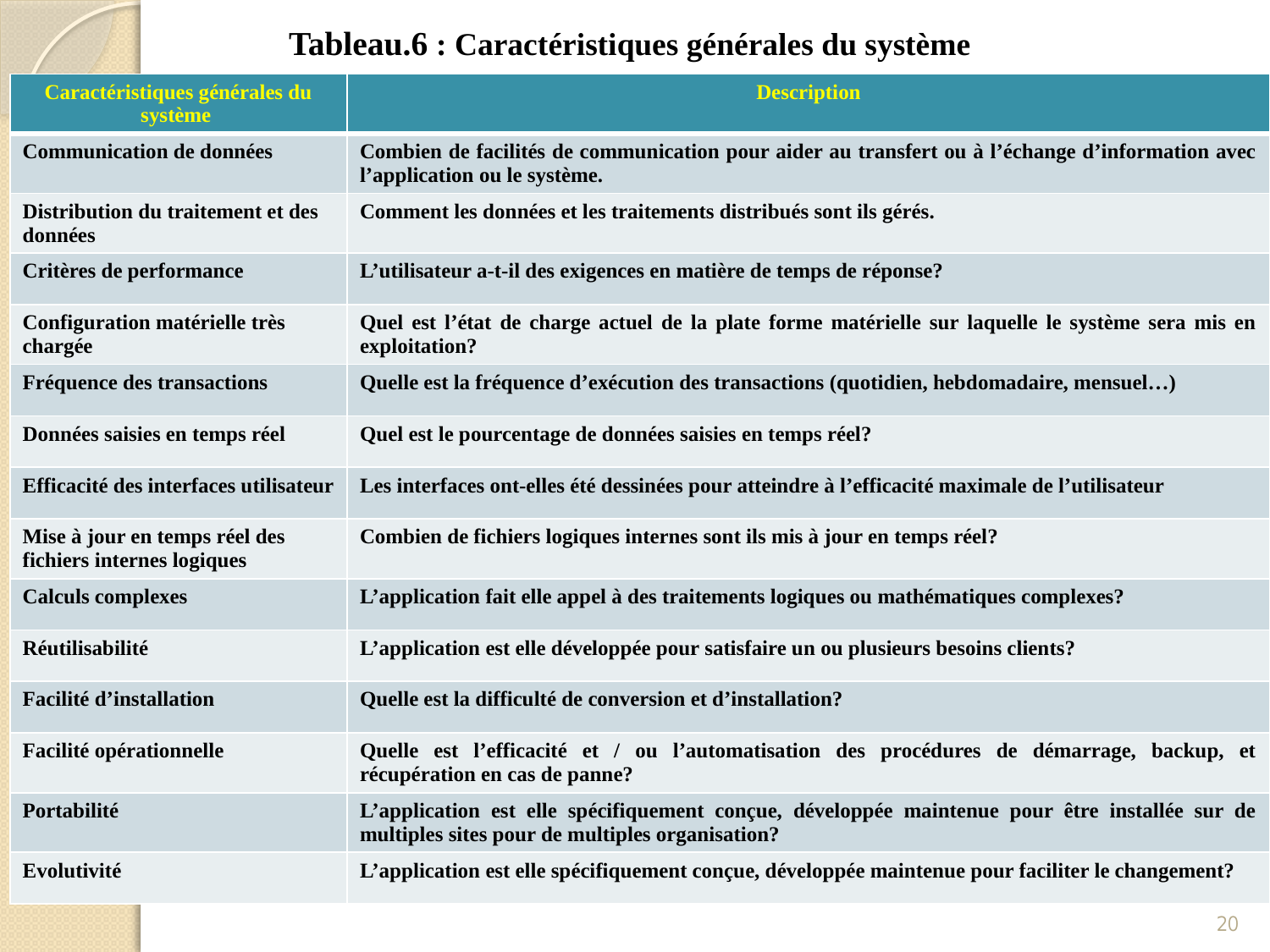

Tableau.6 : Caractéristiques générales du système
| Caractéristiques générales du système | Description |
| --- | --- |
| Communication de données | Combien de facilités de communication pour aider au transfert ou à l’échange d’information avec l’application ou le système. |
| Distribution du traitement et des données | Comment les données et les traitements distribués sont ils gérés. |
| Critères de performance | L’utilisateur a-t-il des exigences en matière de temps de réponse? |
| Configuration matérielle très chargée | Quel est l’état de charge actuel de la plate forme matérielle sur laquelle le système sera mis en exploitation? |
| Fréquence des transactions | Quelle est la fréquence d’exécution des transactions (quotidien, hebdomadaire, mensuel…) |
| Données saisies en temps réel | Quel est le pourcentage de données saisies en temps réel? |
| Efficacité des interfaces utilisateur | Les interfaces ont-elles été dessinées pour atteindre à l’efficacité maximale de l’utilisateur |
| Mise à jour en temps réel des fichiers internes logiques | Combien de fichiers logiques internes sont ils mis à jour en temps réel? |
| Calculs complexes | L’application fait elle appel à des traitements logiques ou mathématiques complexes? |
| Réutilisabilité | L’application est elle développée pour satisfaire un ou plusieurs besoins clients? |
| Facilité d’installation | Quelle est la difficulté de conversion et d’installation? |
| Facilité opérationnelle | Quelle est l’efficacité et / ou l’automatisation des procédures de démarrage, backup, et récupération en cas de panne? |
| Portabilité | L’application est elle spécifiquement conçue, développée maintenue pour être installée sur de multiples sites pour de multiples organisation? |
| Evolutivité | L’application est elle spécifiquement conçue, développée maintenue pour faciliter le changement? |
20